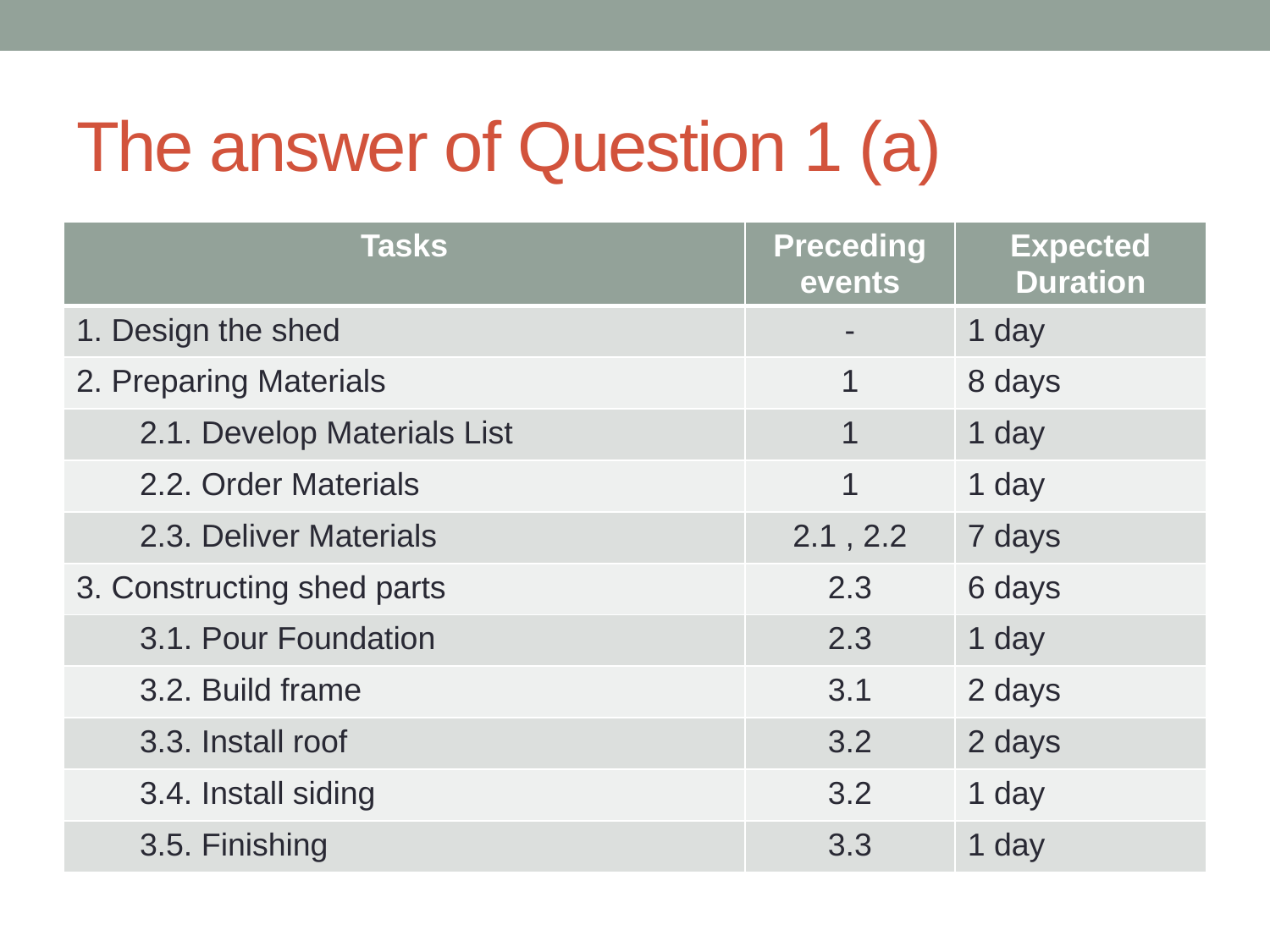

# The answer of Question 1 (a)
| Tasks | Preceding events | Expected Duration |
| --- | --- | --- |
| 1. Design the shed | - | 1 day |
| 2. Preparing Materials | 1 | 8 days |
| 2.1. Develop Materials List | 1 | 1 day |
| 2.2. Order Materials | 1 | 1 day |
| 2.3. Deliver Materials | 2.1 , 2.2 | 7 days |
| 3. Constructing shed parts | 2.3 | 6 days |
| 3.1. Pour Foundation | 2.3 | 1 day |
| 3.2. Build frame | 3.1 | 2 days |
| 3.3. Install roof | 3.2 | 2 days |
| 3.4. Install siding | 3.2 | 1 day |
| 3.5. Finishing | 3.3 | 1 day |